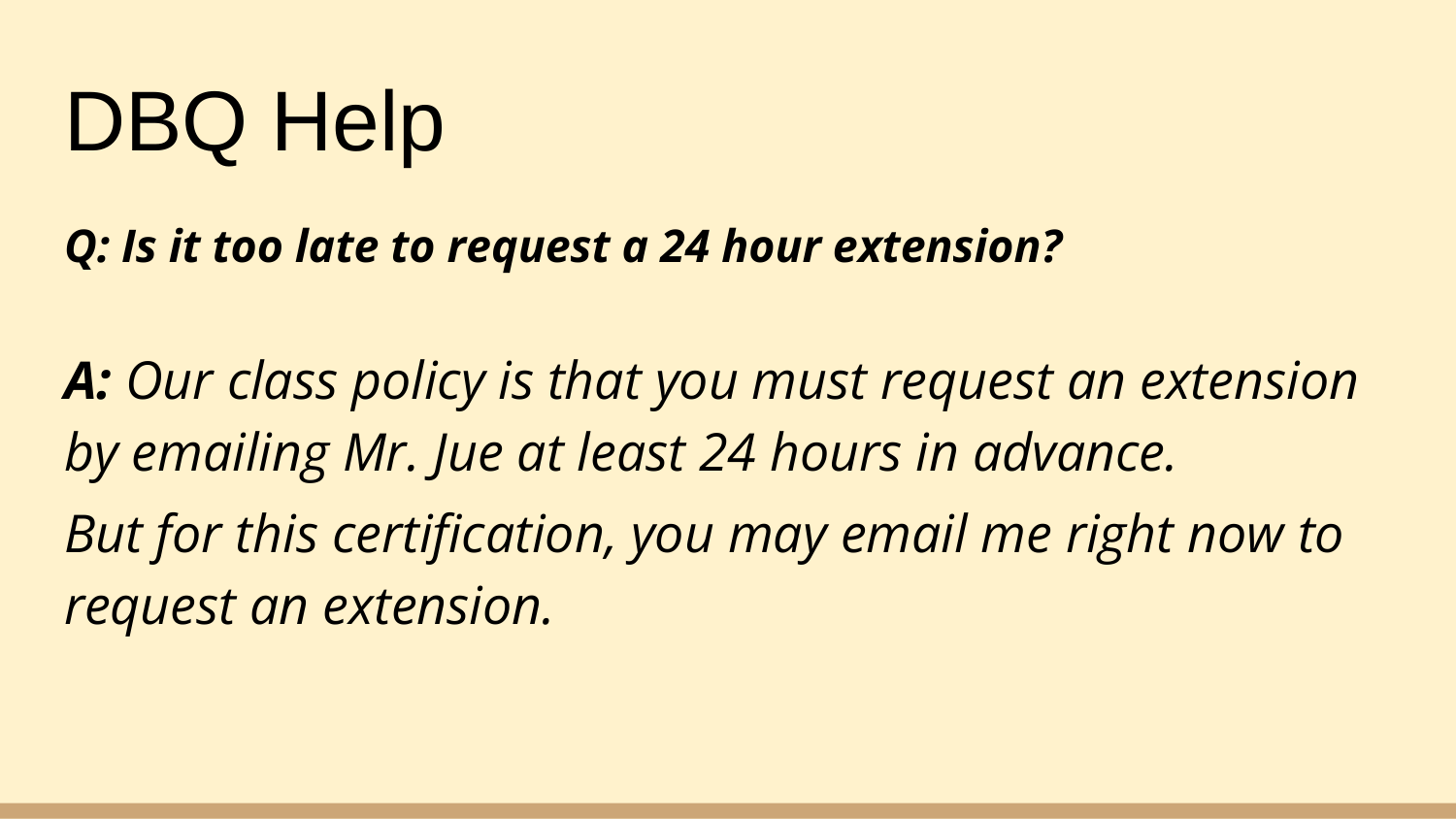

# DBQ Help
Q: Is it too late to request a 24 hour extension?

A: Our class policy is that you must request an extension by emailing Mr. Jue at least 24 hours in advance.
But for this certification, you may email me right now to request an extension.